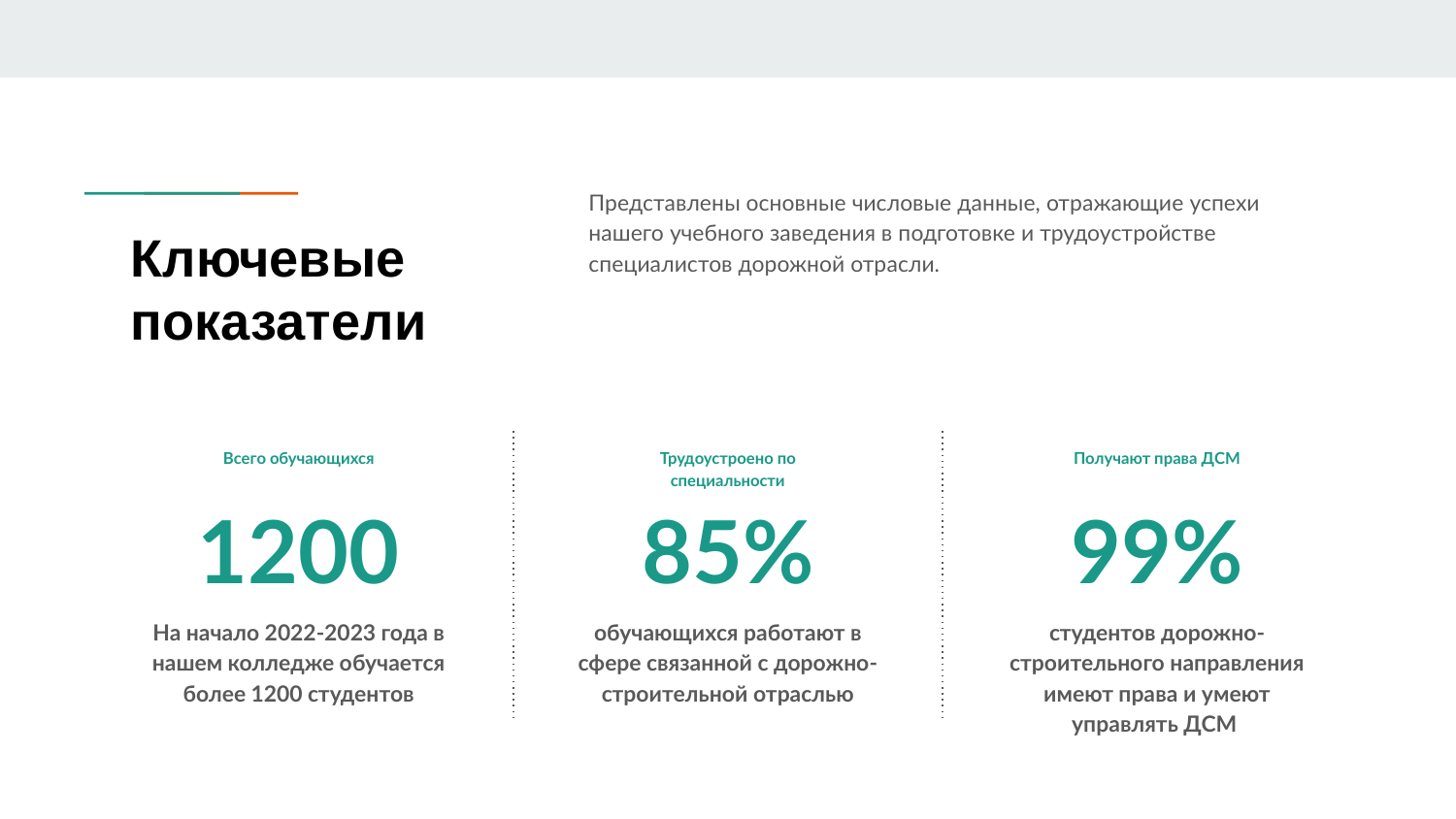

Представлены основные числовые данные, отражающие успехи нашего учебного заведения в подготовке и трудоустройстве специалистов дорожной отрасли.
# Ключевые показатели
Всего обучающихся
Трудоустроено по специальности
Получают права ДСМ
1200
85%
99%
На начало 2022-2023 года в нашем колледже обучается более 1200 студентов
обучающихся работают в сфере связанной с дорожно-строительной отраслью
студентов дорожно-строительного направления имеют права и умеют управлять ДСМ